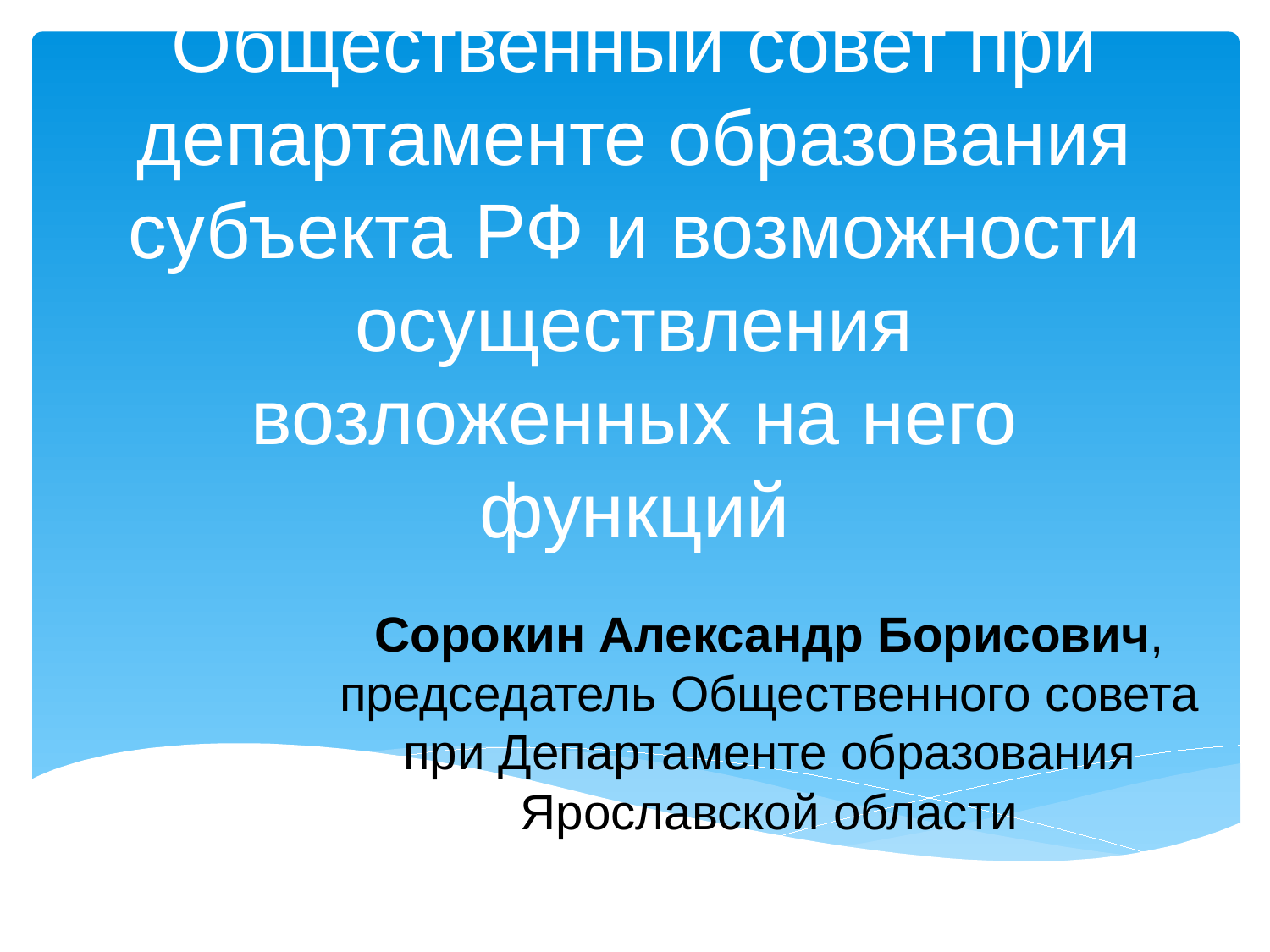

# Общественный совет при департаменте образования субъекта РФ и возможности осуществления возложенных на него функций
Сорокин Александр Борисович, председатель Общественного совета при Департаменте образования Ярославской области